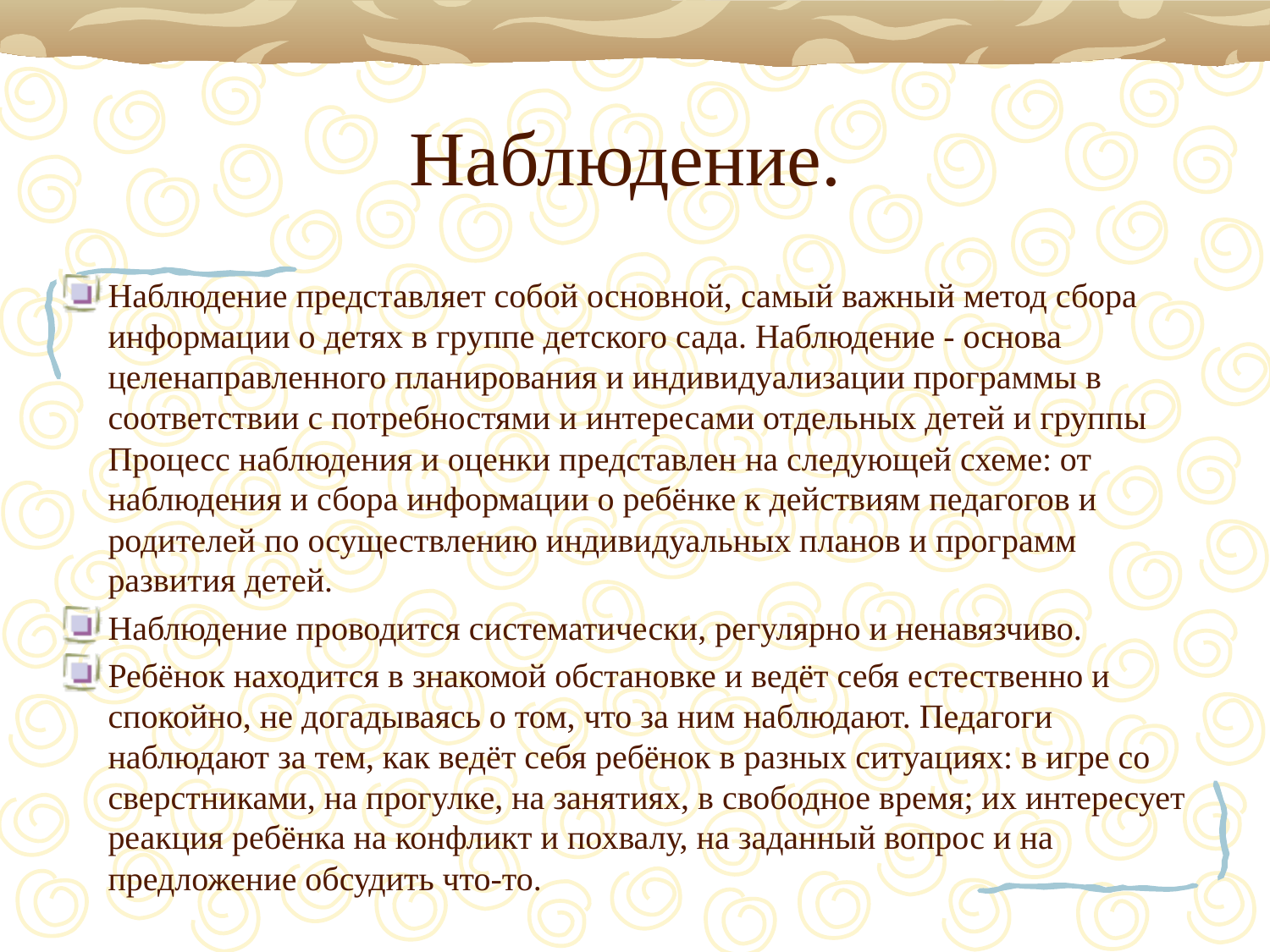

# Наблюдение.
Наблюдение представляет собой основной, самый важный метод сбора информации о детях в группе детского сада. Наблюдение - основа целенаправленного планирования и индивидуализации программы в соответствии с потребностями и интересами отдельных детей и группы Процесс наблюдения и оценки представлен на следующей схеме: от наблюдения и сбора информации о ребёнке к действиям педагогов и родителей по осуществлению индивидуальных планов и программ развития детей.
Наблюдение проводится систематически, регулярно и ненавязчиво.
Ребёнок находится в знакомой обстановке и ведёт себя естественно и спокойно, не догадываясь о том, что за ним наблюдают. Педагоги наблюдают за тем, как ведёт себя ребёнок в разных ситуациях: в игре со сверстниками, на прогулке, на занятиях, в свободное время; их интересует реакция ребёнка на конфликт и похвалу, на заданный вопрос и на предложение обсудить что-то.